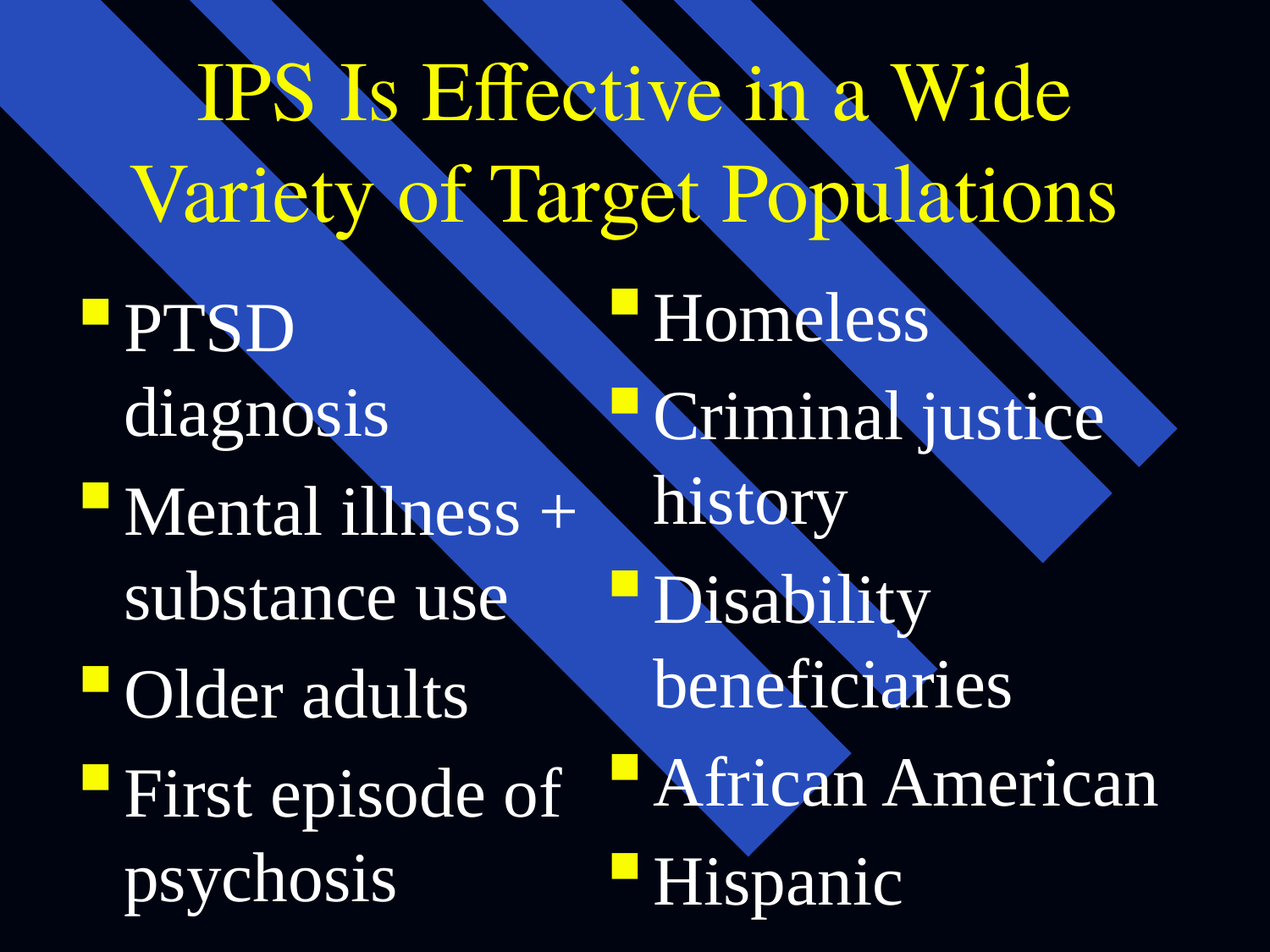

# IPS Is Effective in a Wide Variety of Target Populations
Homeless
Criminal justice history
Disability beneficiaries
African American
Hispanic

PTSD diagnosis
Mental illness + substance use
Older adults
First episode of psychosis